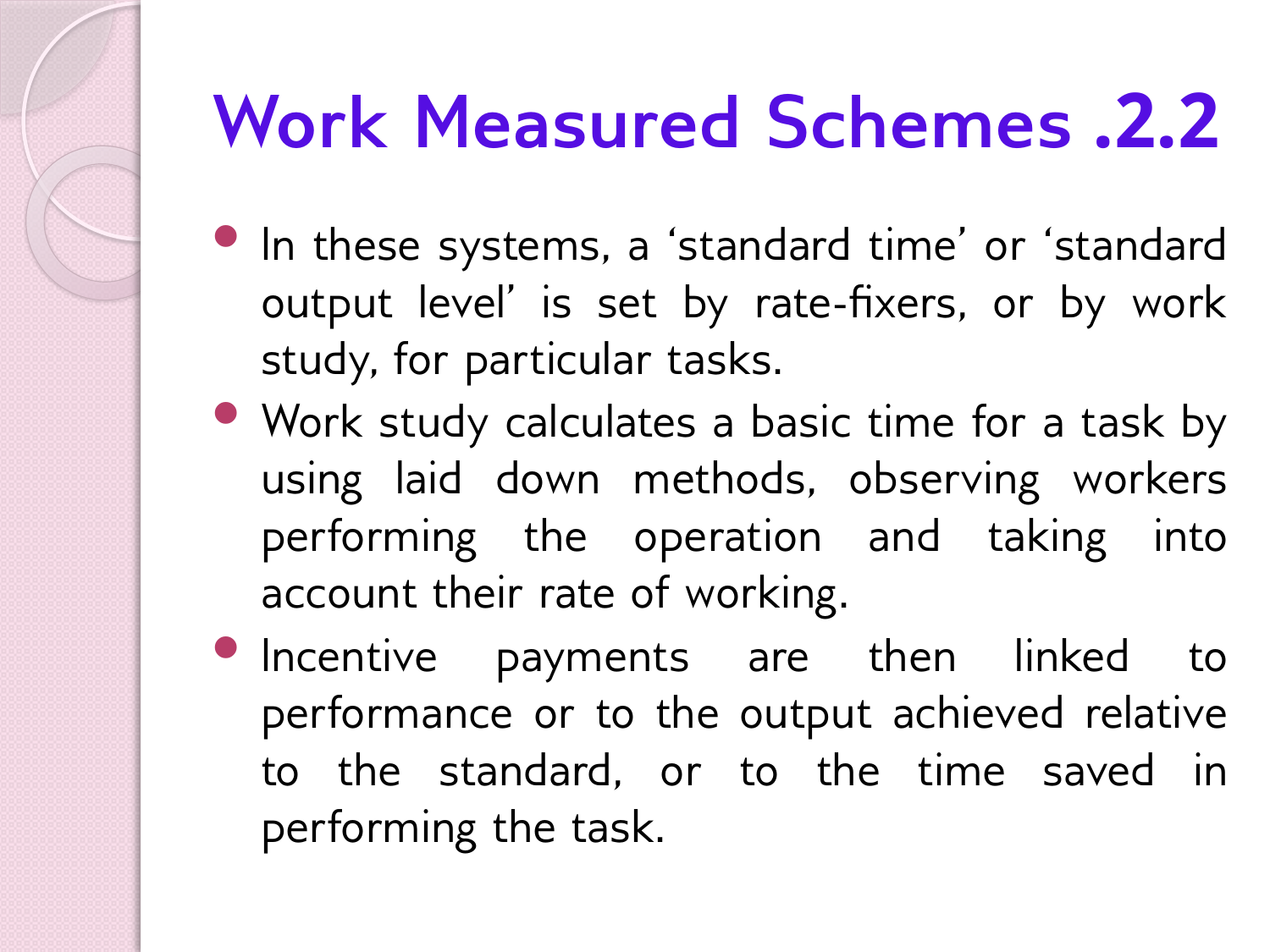

# 2.2. Work Measured Schemes
In these systems, a ‘standard time’ or ‘standard output level’ is set by rate-fixers, or by work study, for particular tasks.
Work study calculates a basic time for a task by using laid down methods, observing workers performing the operation and taking into account their rate of working.
Incentive payments are then linked to performance or to the output achieved relative to the standard, or to the time saved in performing the task.